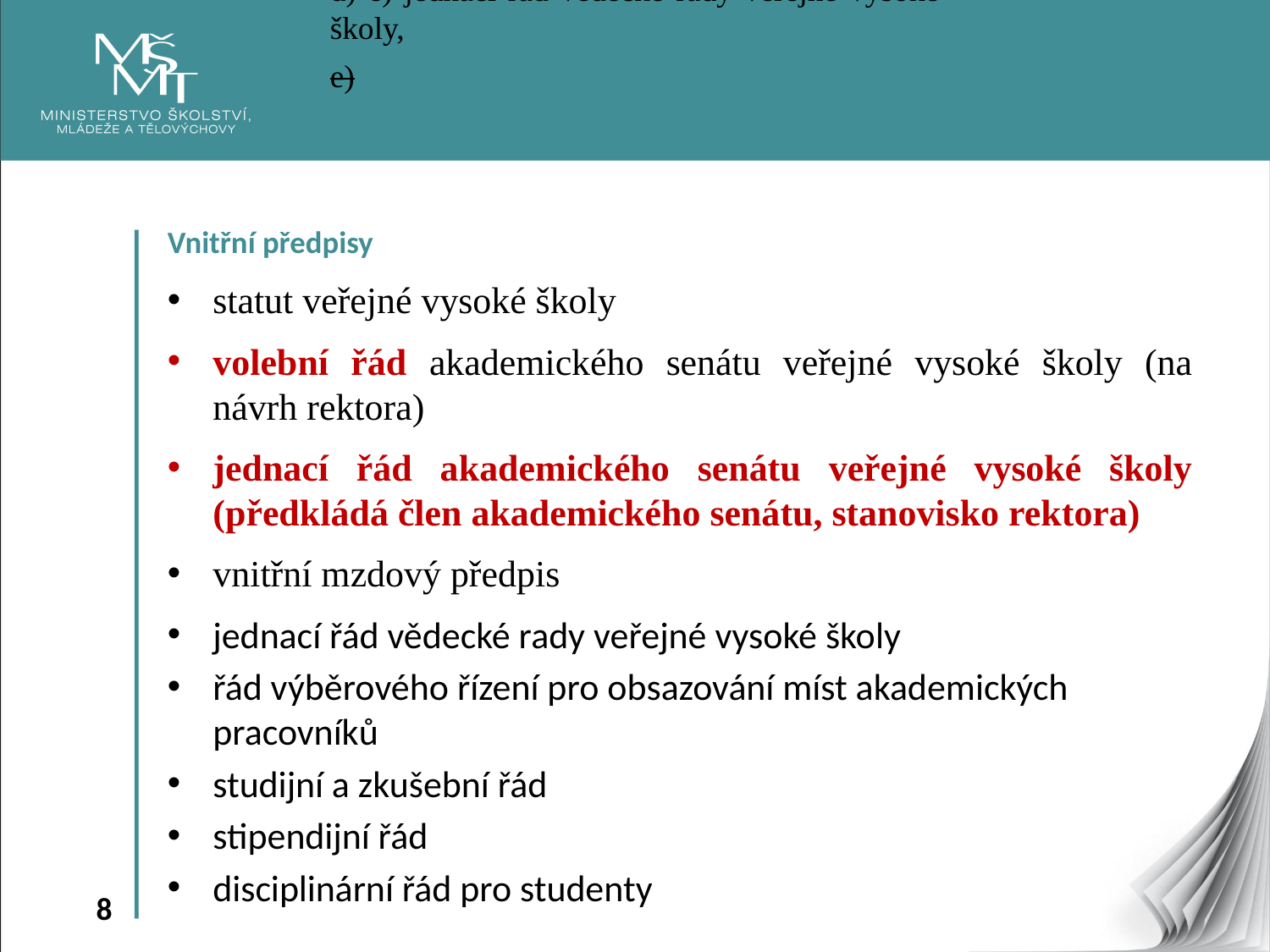

d) e) jednací řád vědecké rady veřejné vysoké školy,
e)
Vnitřní předpisy
statut veřejné vysoké školy
volební řád akademického senátu veřejné vysoké školy (na návrh rektora)
jednací řád akademického senátu veřejné vysoké školy (předkládá člen akademického senátu, stanovisko rektora)
vnitřní mzdový předpis
jednací řád vědecké rady veřejné vysoké školy
řád výběrového řízení pro obsazování míst akademických pracovníků
studijní a zkušební řád
stipendijní řád
disciplinární řád pro studenty